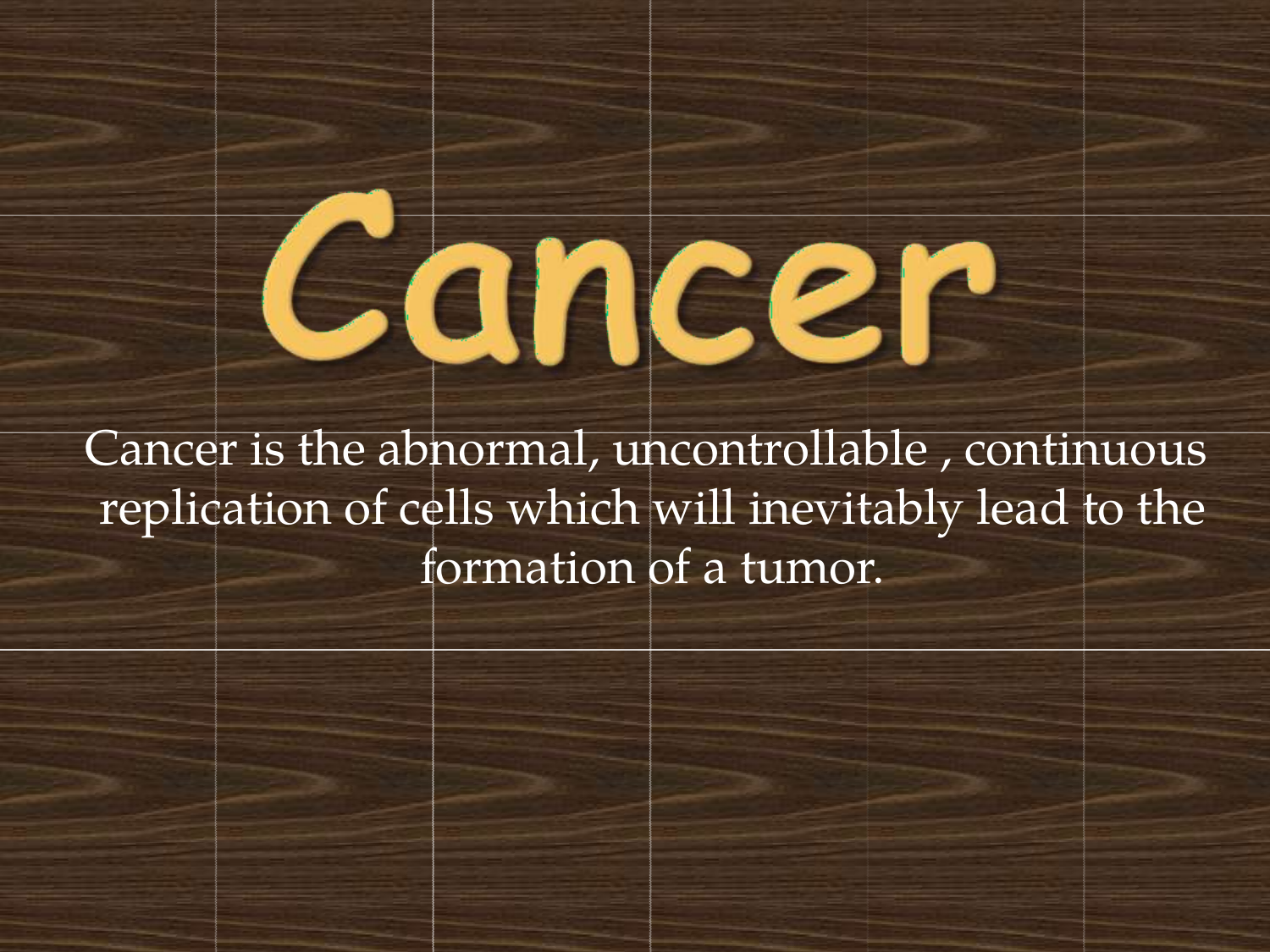

Cancer is the abnormal, uncontrollable , continuous  replication of cells which will inevitably lead to the  formation of a tumor.